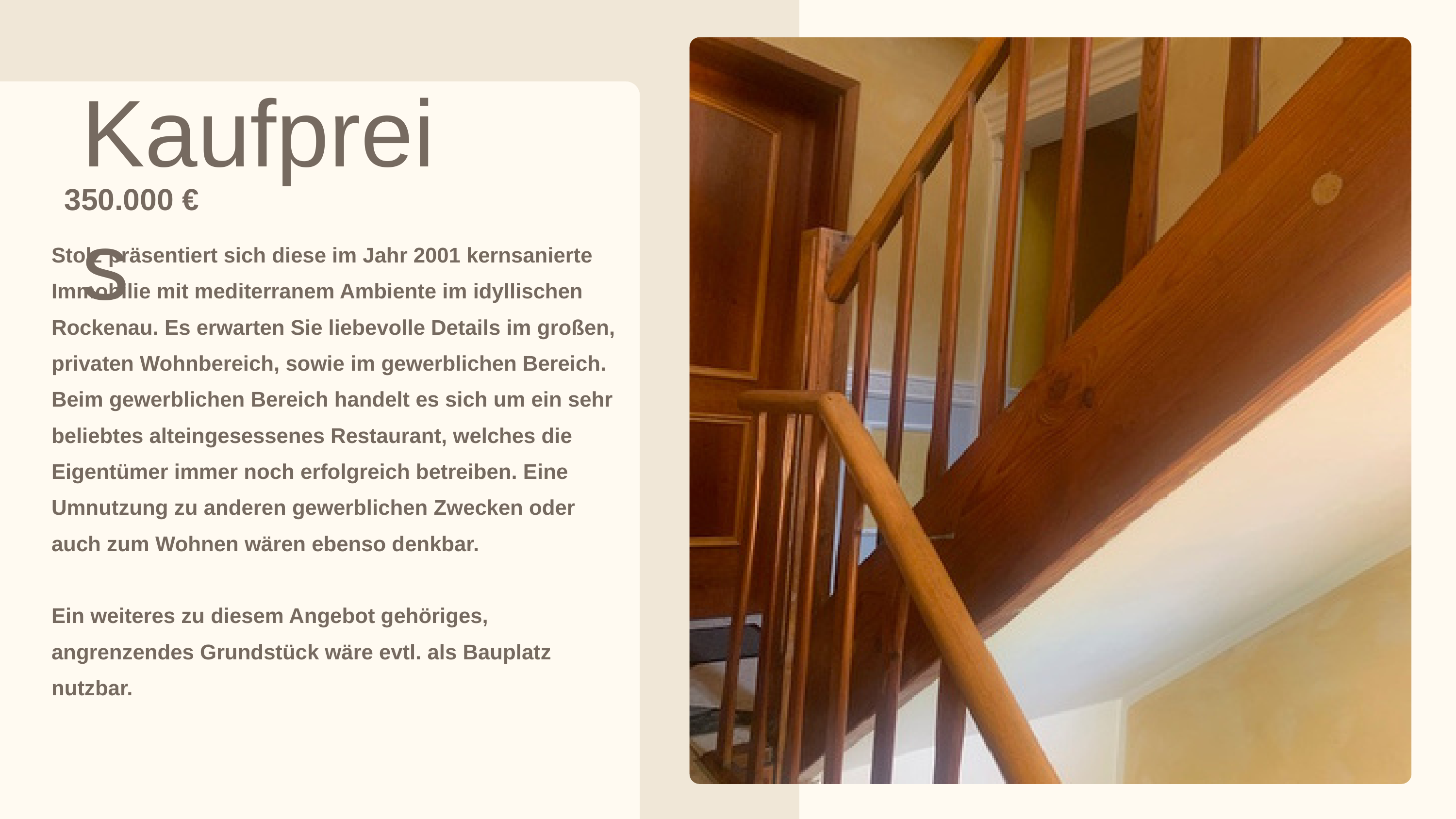

Kaufpreis

350.000 €
Stolz präsentiert sich diese im Jahr 2001 kernsanierte Immobilie mit mediterranem Ambiente im idyllischen Rockenau. Es erwarten Sie liebevolle Details im großen, privaten Wohnbereich, sowie im gewerblichen Bereich. Beim gewerblichen Bereich handelt es sich um ein sehr beliebtes alteingesessenes Restaurant, welches die Eigentümer immer noch erfolgreich betreiben. Eine Umnutzung zu anderen gewerblichen Zwecken oder auch zum Wohnen wären ebenso denkbar.

Ein weiteres zu diesem Angebot gehöriges, angrenzendes Grundstück wäre evtl. als Bauplatz nutzbar.